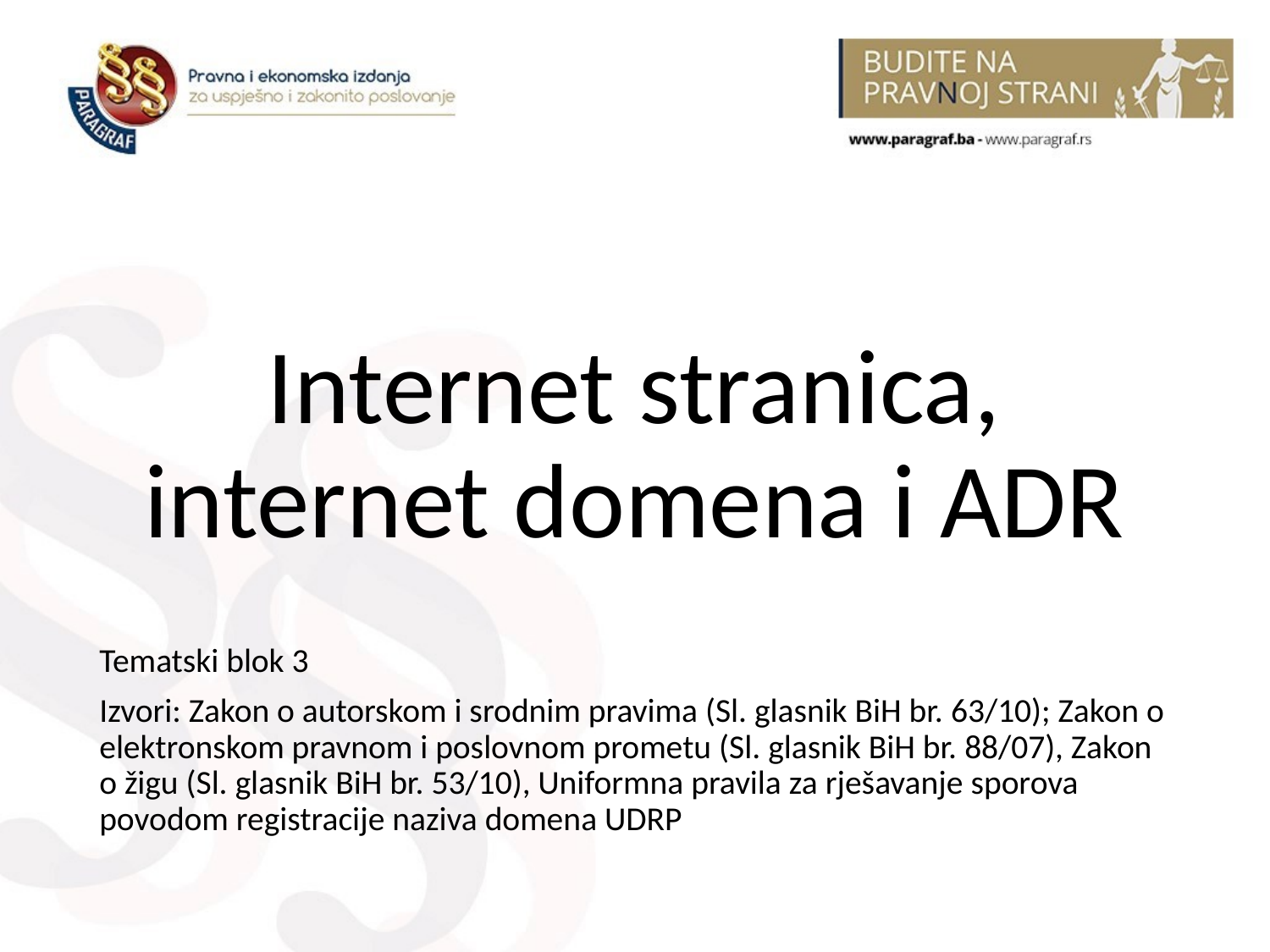

# Internet stranica, internet domena i ADR
Tematski blok 3
Izvori: Zakon o autorskom i srodnim pravima (Sl. glasnik BiH br. 63/10); Zakon o elektronskom pravnom i poslovnom prometu (Sl. glasnik BiH br. 88/07), Zakon o žigu (Sl. glasnik BiH br. 53/10), Uniformna pravila za rješavanje sporova povodom registracije naziva domena UDRP